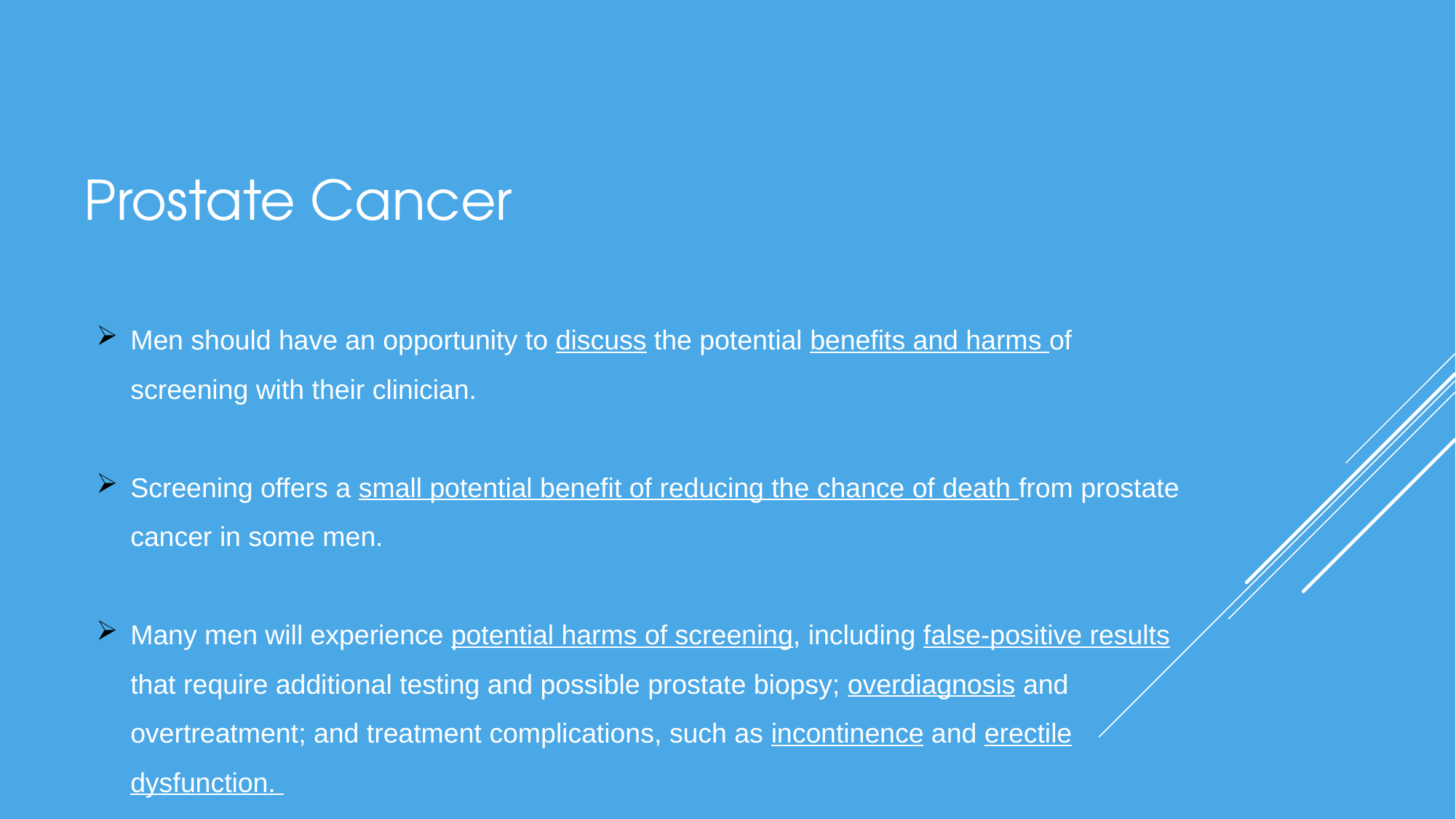

# Prostate Cancer
Men should have an opportunity to discuss the potential benefits and harms of screening with their clinician.

Screening offers a small potential benefit of reducing the chance of death from prostate cancer in some men.

Many men will experience potential harms of screening, including false-positive results that require additional testing and possible prostate biopsy; overdiagnosis and overtreatment; and treatment complications, such as incontinence and erectile dysfunction.